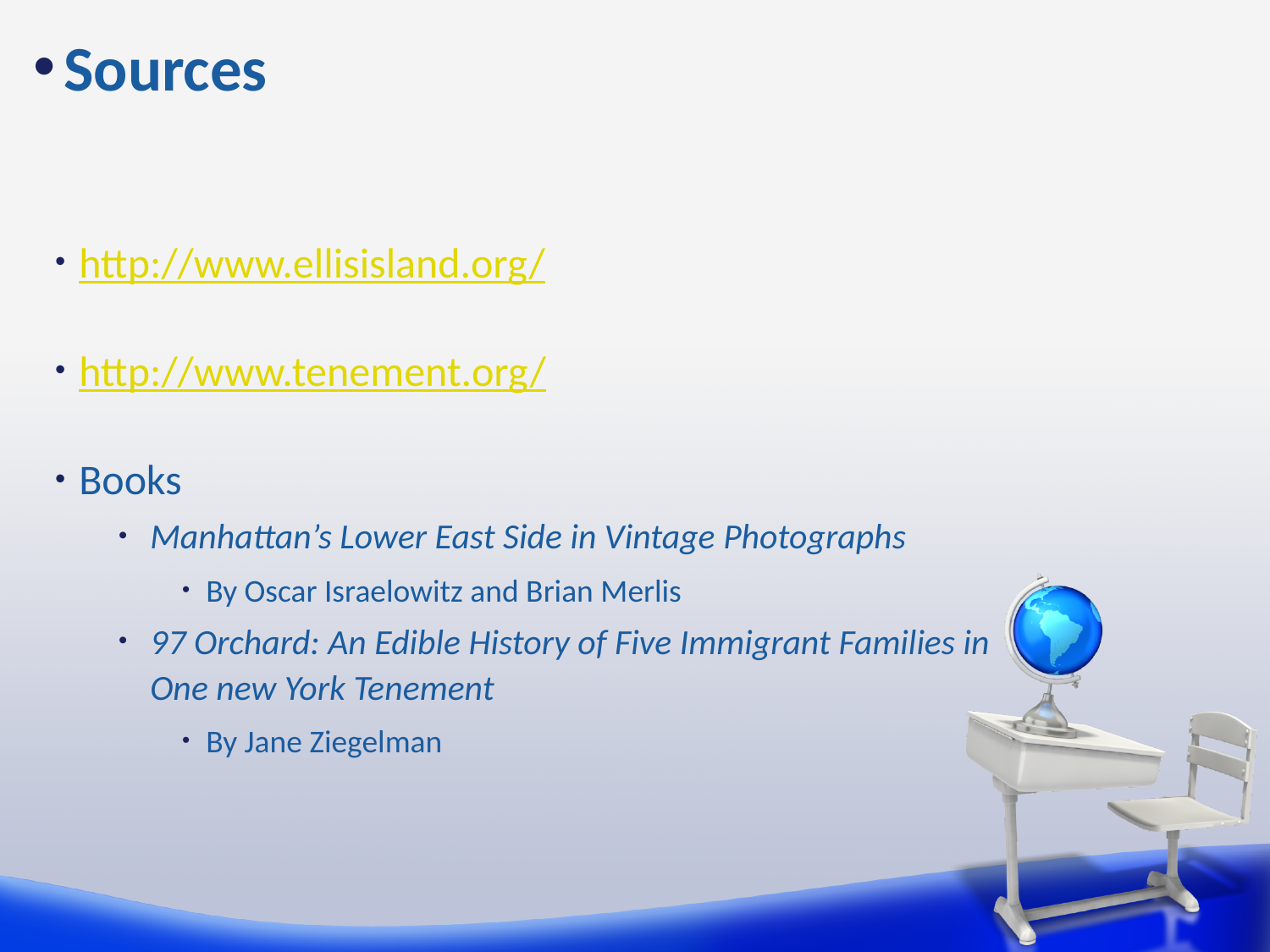

# Sources

http://www.ellisisland.org/

http://www.tenement.org/

Books
Manhattan’s Lower East Side in Vintage Photographs
By Oscar Israelowitz and Brian Merlis
97 Orchard: An Edible History of Five Immigrant Families in One new York Tenement
By Jane Ziegelman